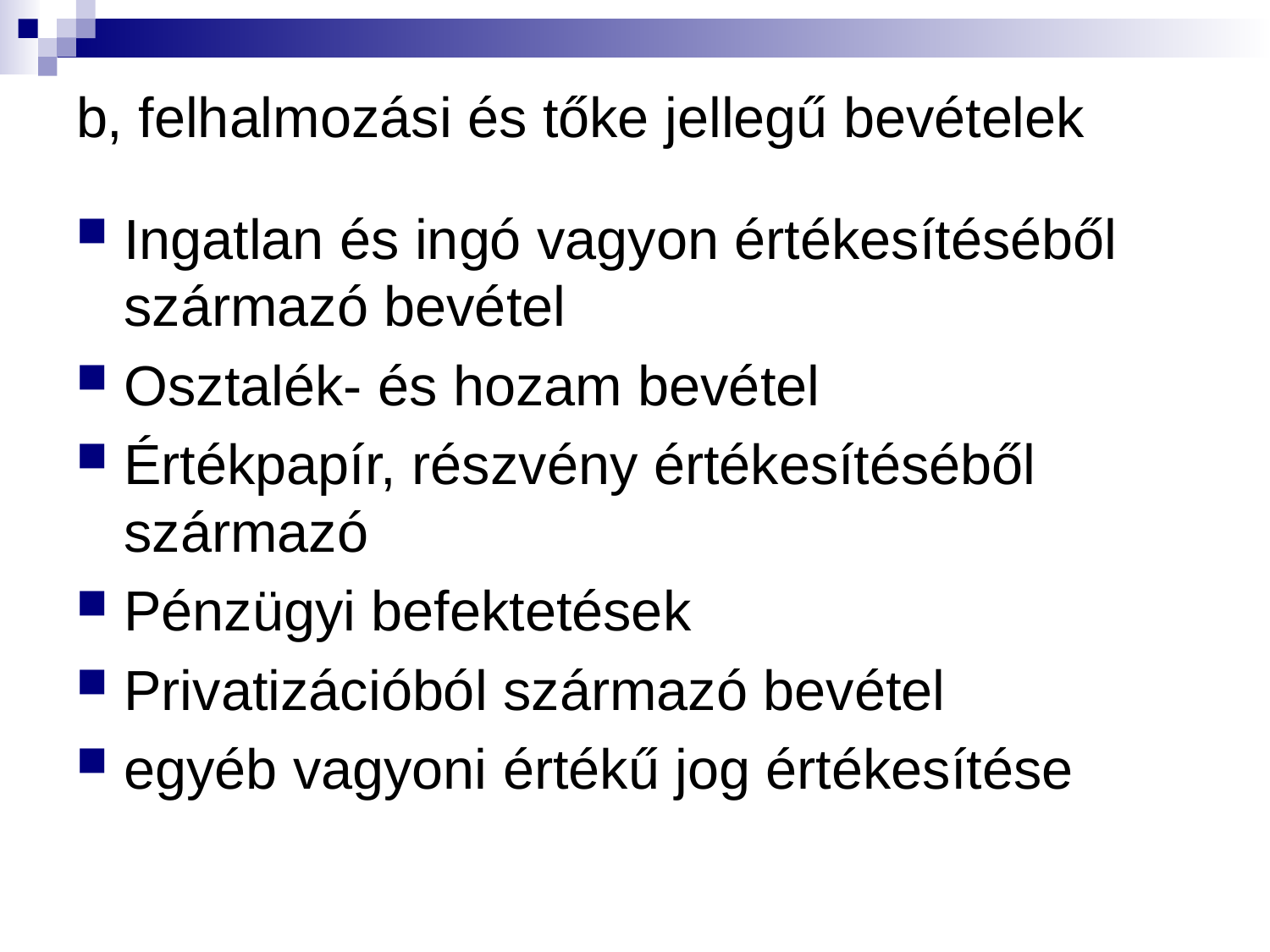

# b, felhalmozási és tőke jellegű bevételek
Ingatlan és ingó vagyon értékesítéséből származó bevétel
Osztalék- és hozam bevétel
Értékpapír, részvény értékesítéséből származó
Pénzügyi befektetések
Privatizációból származó bevétel
egyéb vagyoni értékű jog értékesítése